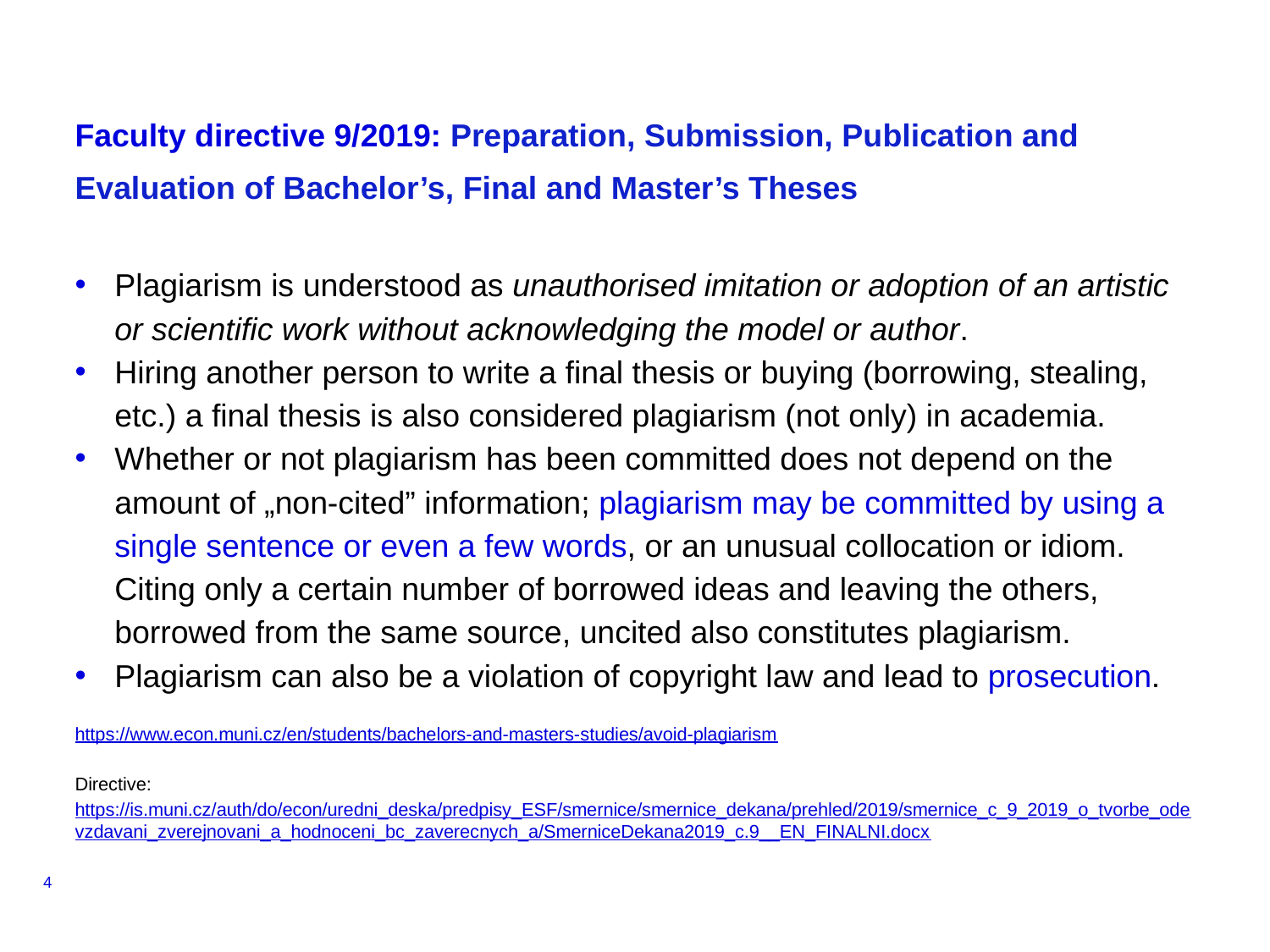

# Faculty directive 9/2019: Preparation, Submission, Publication and Evaluation of Bachelor’s, Final and Master’s Theses
Plagiarism is understood as unauthorised imitation or adoption of an artistic or scientific work without acknowledging the model or author.
Hiring another person to write a final thesis or buying (borrowing, stealing, etc.) a final thesis is also considered plagiarism (not only) in academia.
Whether or not plagiarism has been committed does not depend on the amount of „non-cited” information; plagiarism may be committed by using a single sentence or even a few words, or an unusual collocation or idiom. Citing only a certain number of borrowed ideas and leaving the others, borrowed from the same source, uncited also constitutes plagiarism.
Plagiarism can also be a violation of copyright law and lead to prosecution.

https://www.econ.muni.cz/en/students/bachelors-and-masters-studies/avoid-plagiarism

Directive: https://is.muni.cz/auth/do/econ/uredni_deska/predpisy_ESF/smernice/smernice_dekana/prehled/2019/smernice_c_9_2019_o_tvorbe_odevzdavani_zverejnovani_a_hodnoceni_bc_zaverecnych_a/SmerniceDekana2019_c.9__EN_FINALNI.docx

4